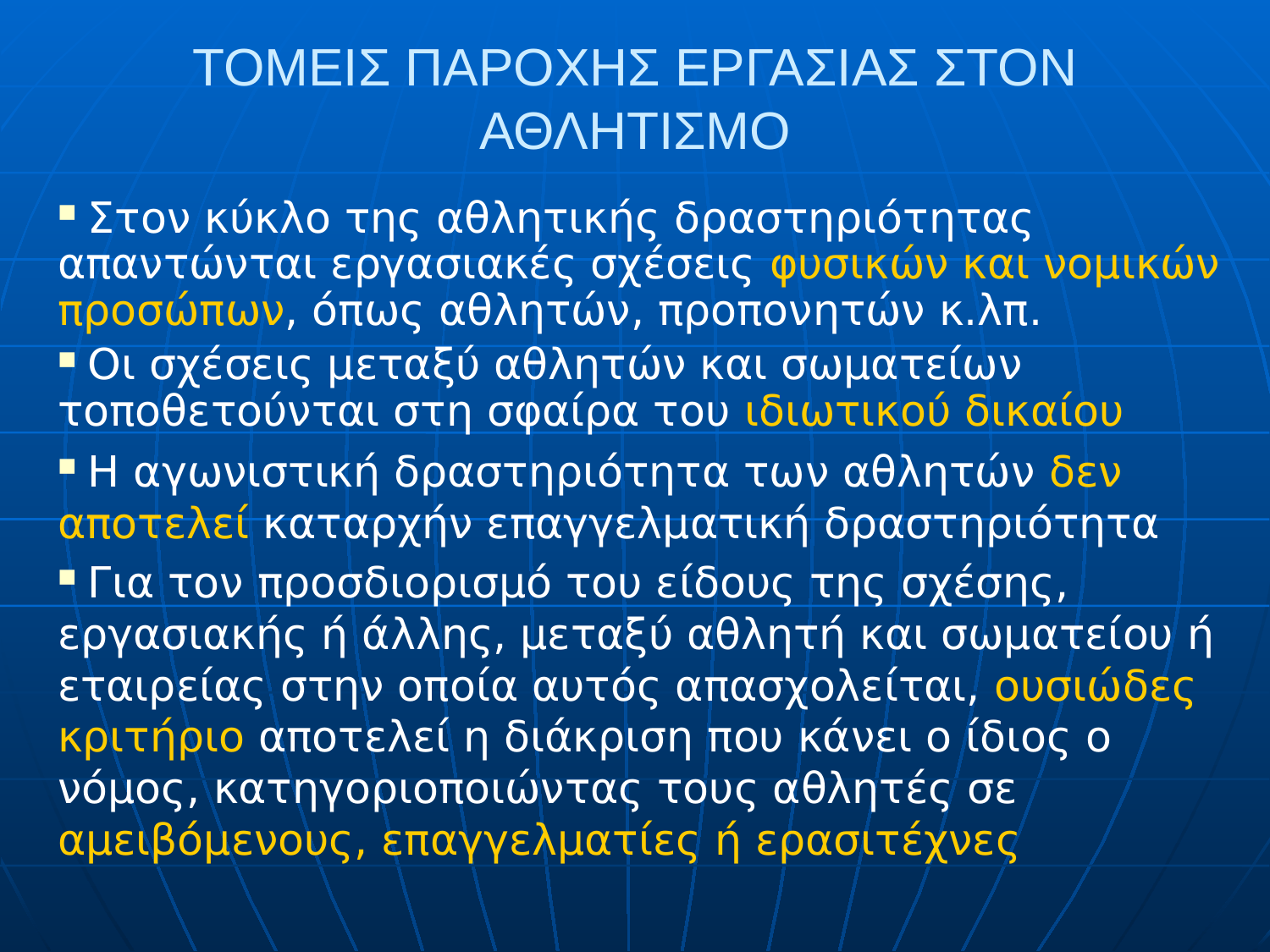

# ΤΟΜΕΙΣ ΠΑΡΟΧΗΣ ΕΡΓΑΣΙΑΣ ΣΤΟΝ ΑΘΛΗΤΙΣΜΟ
 Στον κύκλο της αθλητικής δραστηριότητας απαντώνται εργασιακές σχέσεις φυσικών και νομικών προσώπων, όπως αθλητών, προπονητών κ.λπ.
 Οι σχέσεις μεταξύ αθλητών και σωματείων τοποθετούνται στη σφαίρα του ιδιωτικού δικαίου
 Η αγωνιστική δραστηριότητα των αθλητών δεν αποτελεί καταρχήν επαγγελματική δραστηριότητα
 Για τον προσδιορισμό του είδους της σχέσης, εργασιακής ή άλλης, μεταξύ αθλητή και σωματείου ή εταιρείας στην οποία αυτός απασχολείται, ουσιώδες κριτήριο αποτελεί η διάκριση που κάνει ο ίδιος ο νόμος, κατηγοριοποιώντας τους αθλητές σε αμειβόμενους, επαγγελματίες ή ερασιτέχνες